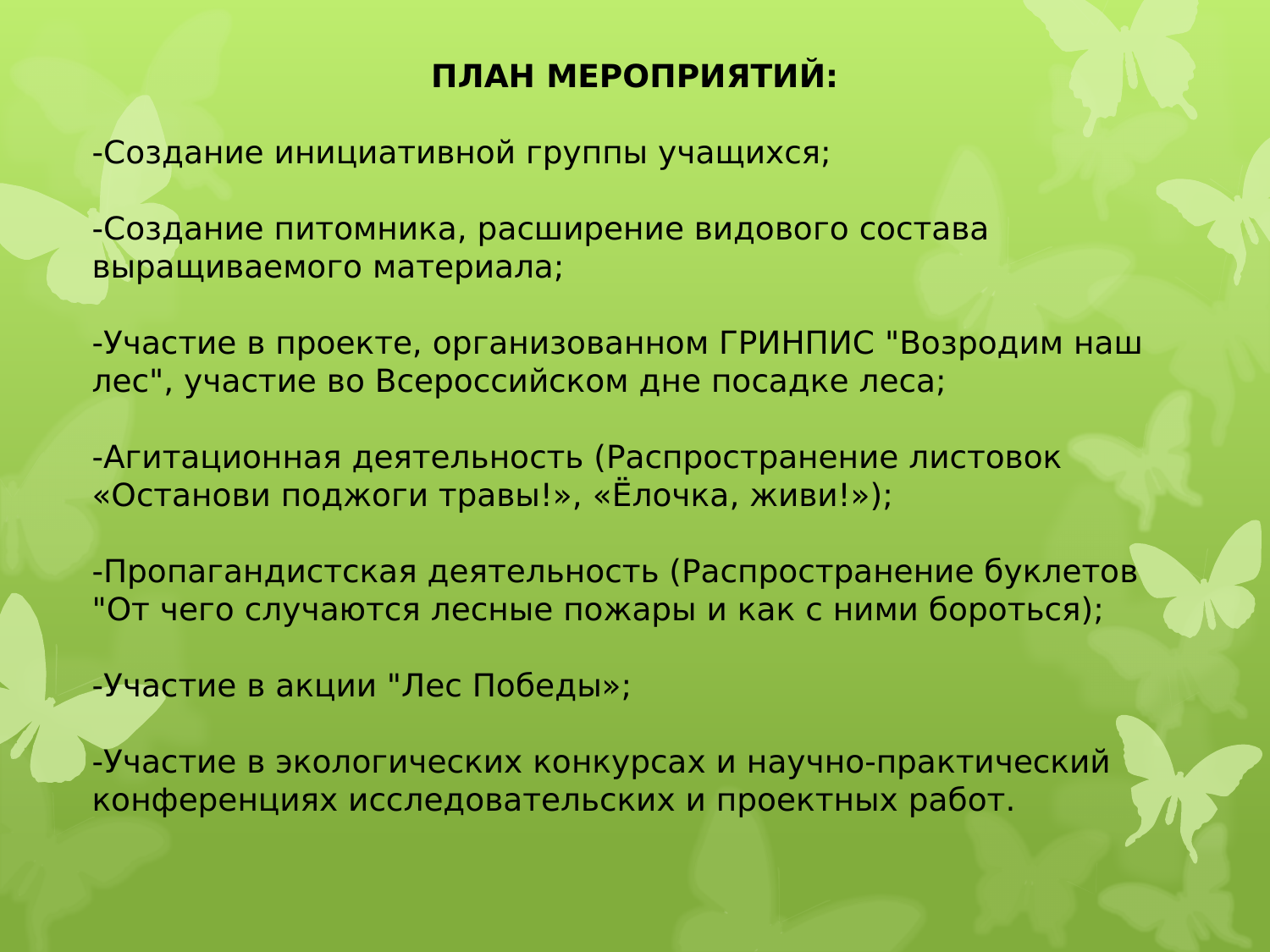

ПЛАН МЕРОПРИЯТИЙ:

-Создание инициативной группы учащихся;

-Создание питомника, расширение видового состава выращиваемого материала;

-Участие в проекте, организованном ГРИНПИС "Возродим наш лес", участие во Всероссийском дне посадке леса;

-Агитационная деятельность (Распространение листовок «Останови поджоги травы!», «Ёлочка, живи!»);

-Пропагандистская деятельность (Распространение буклетов "От чего случаются лесные пожары и как с ними бороться);

-Участие в акции "Лес Победы»;

-Участие в экологических конкурсах и научно-практический конференциях исследовательских и проектных работ.